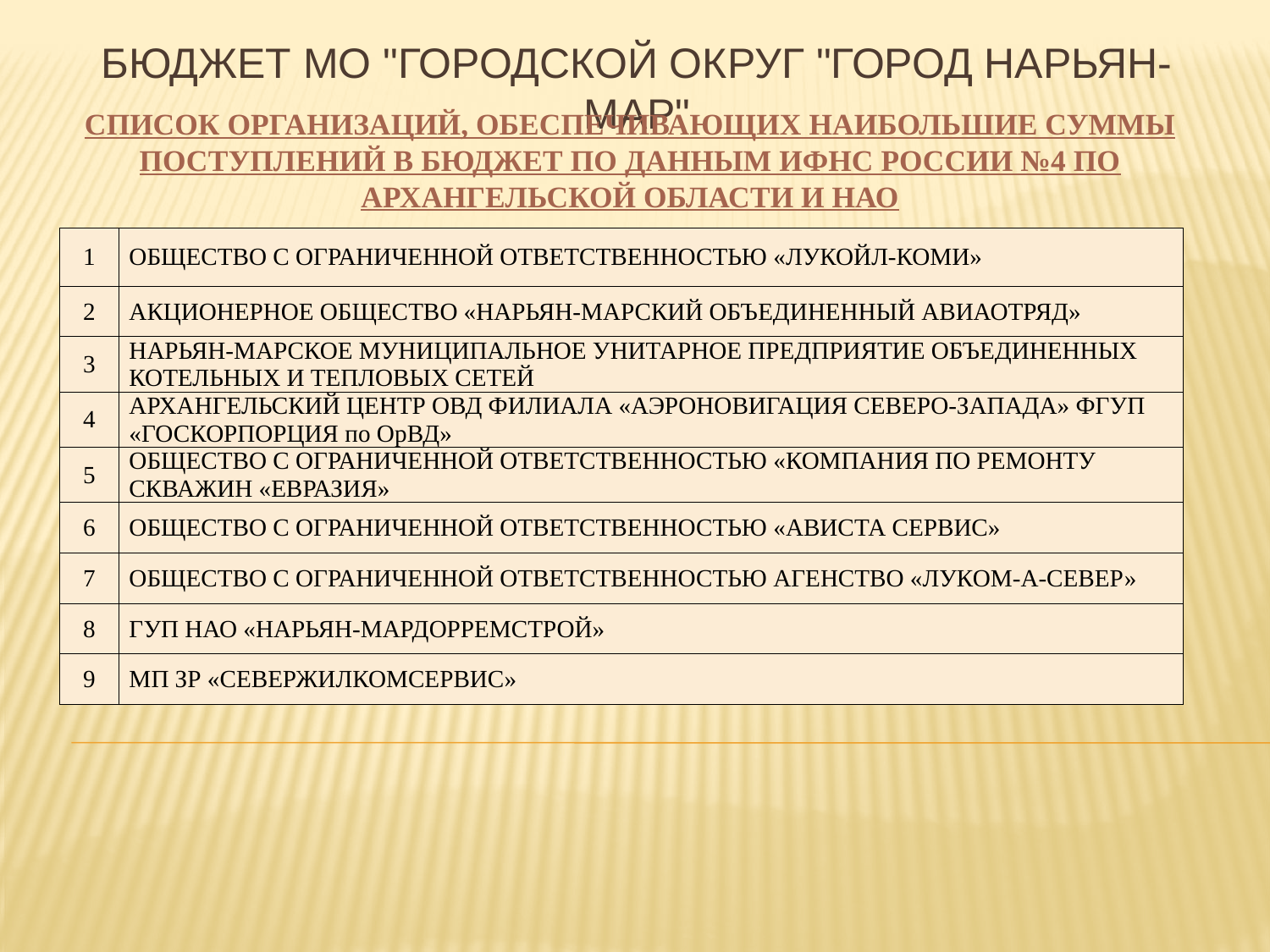

# Бюджет МО "Городской округ "Город Нарьян-Мар"
СПИСОК ОРГАНИЗАЦИЙ, ОБЕСПЕЧИВАЮЩИХ НАИБОЛЬШИЕ СУММЫ ПОСТУПЛЕНИЙ В БЮДЖЕТ ПО ДАННЫМ ИФНС РОССИИ №4 ПО АРХАНГЕЛЬСКОЙ ОБЛАСТИ И НАО

| 1 | ОБЩЕСТВО С ОГРАНИЧЕННОЙ ОТВЕТСТВЕННОСТЬЮ «ЛУКОЙЛ-КОМИ» |
| --- | --- |
| 2 | АКЦИОНЕРНОЕ ОБЩЕСТВО «НАРЬЯН-МАРСКИЙ ОБЪЕДИНЕННЫЙ АВИАОТРЯД» |
| 3 | НАРЬЯН-МАРСКОЕ МУНИЦИПАЛЬНОЕ УНИТАРНОЕ ПРЕДПРИЯТИЕ ОБЪЕДИНЕННЫХ КОТЕЛЬНЫХ И ТЕПЛОВЫХ СЕТЕЙ |
| 4 | АРХАНГЕЛЬСКИЙ ЦЕНТР ОВД ФИЛИАЛА «АЭРОНОВИГАЦИЯ СЕВЕРО-ЗАПАДА» ФГУП «ГОСКОРПОРЦИЯ по ОрВД» |
| 5 | ОБЩЕСТВО С ОГРАНИЧЕННОЙ ОТВЕТСТВЕННОСТЬЮ «КОМПАНИЯ ПО РЕМОНТУ СКВАЖИН «ЕВРАЗИЯ» |
| 6 | ОБЩЕСТВО С ОГРАНИЧЕННОЙ ОТВЕТСТВЕННОСТЬЮ «АВИСТА СЕРВИС» |
| 7 | ОБЩЕСТВО С ОГРАНИЧЕННОЙ ОТВЕТСТВЕННОСТЬЮ АГЕНСТВО «ЛУКОМ-А-СЕВЕР» |
| 8 | ГУП НАО «НАРЬЯН-МАРДОРРЕМСТРОЙ» |
| 9 | МП ЗР «СЕВЕРЖИЛКОМСЕРВИС» |